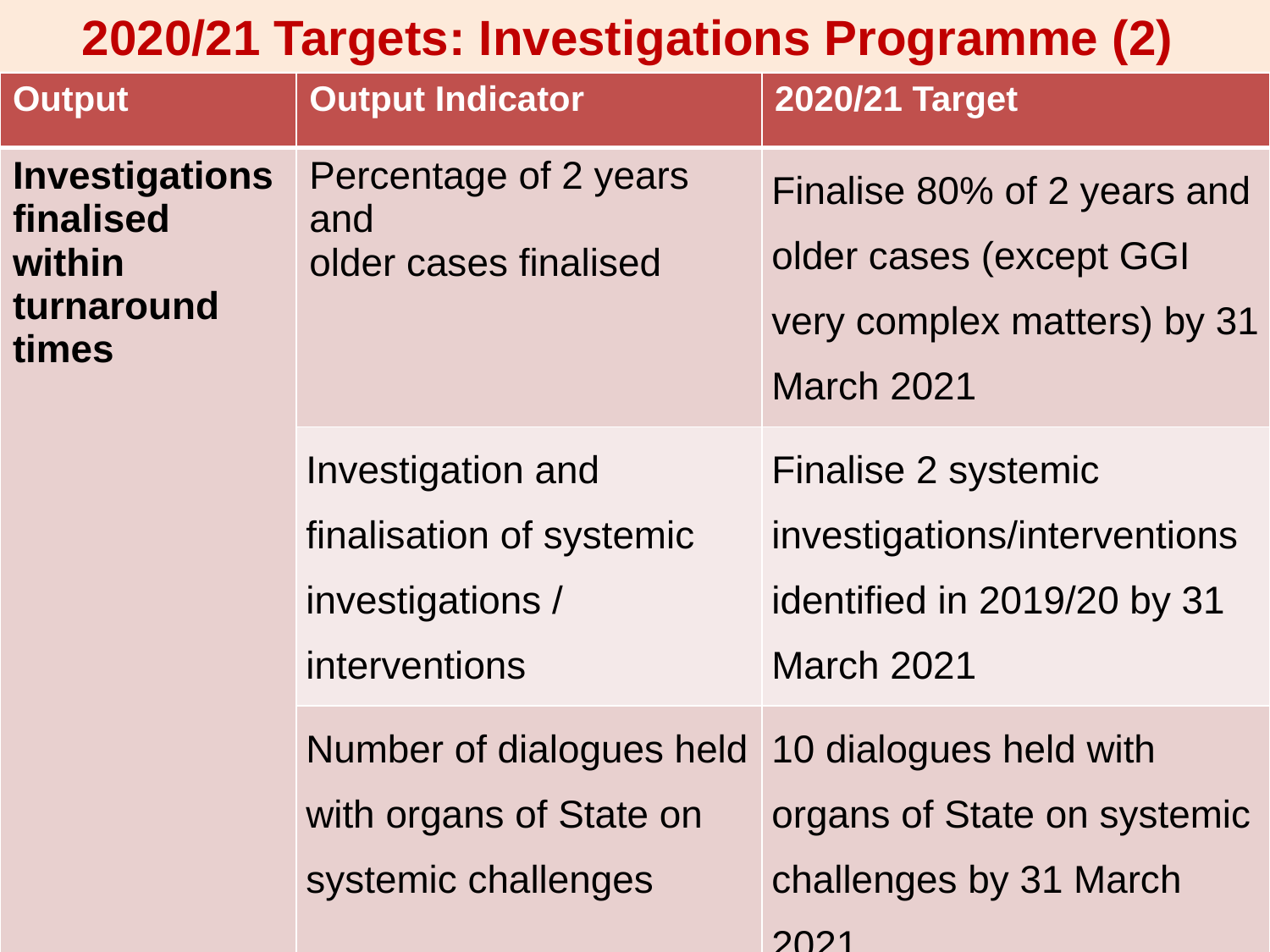

2020/21 Targets: Investigations Programme (2)
| Output | Output Indicator | 2020/21 Target |
| --- | --- | --- |
| Investigations finalised within turnaround times | Percentage of 2 years and older cases finalised | Finalise 80% of 2 years and older cases (except GGI very complex matters) by 31 March 2021 |
|  | Investigation and finalisation of systemic investigations / interventions | Finalise 2 systemic investigations/interventions identified in 2019/20 by 31 March 2021 |
|  | Number of dialogues held with organs of State on systemic challenges | 10 dialogues held with organs of State on systemic challenges by 31 March 2021 |